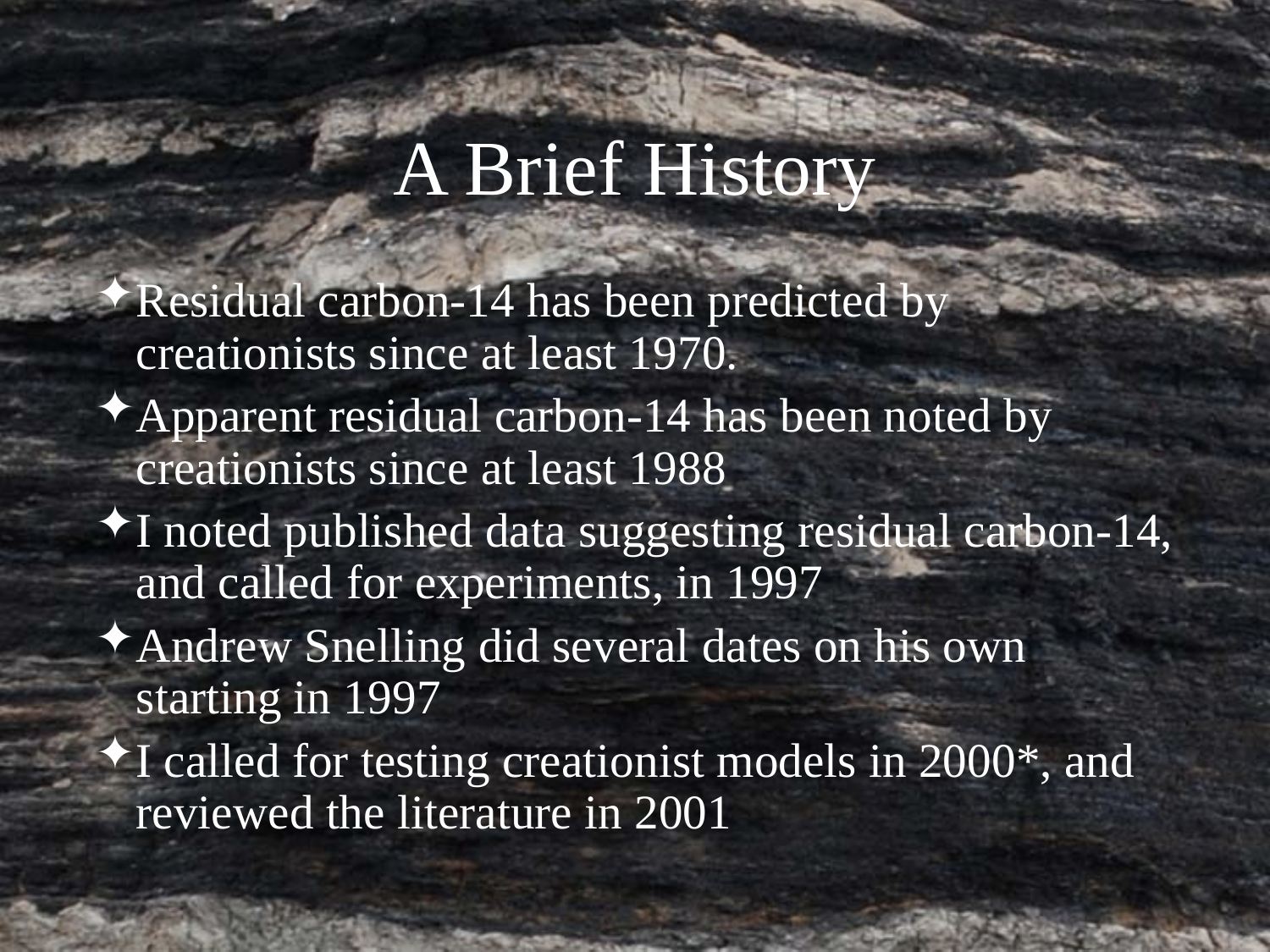

A Brief History
Residual carbon-14 has been predicted by creationists since at least 1970.
Apparent residual carbon-14 has been noted by creationists since at least 1988
I noted published data suggesting residual carbon-14, and called for experiments, in 1997
Andrew Snelling did several dates on his own starting in 1997
I called for testing creationist models in 2000*, and reviewed the literature in 2001